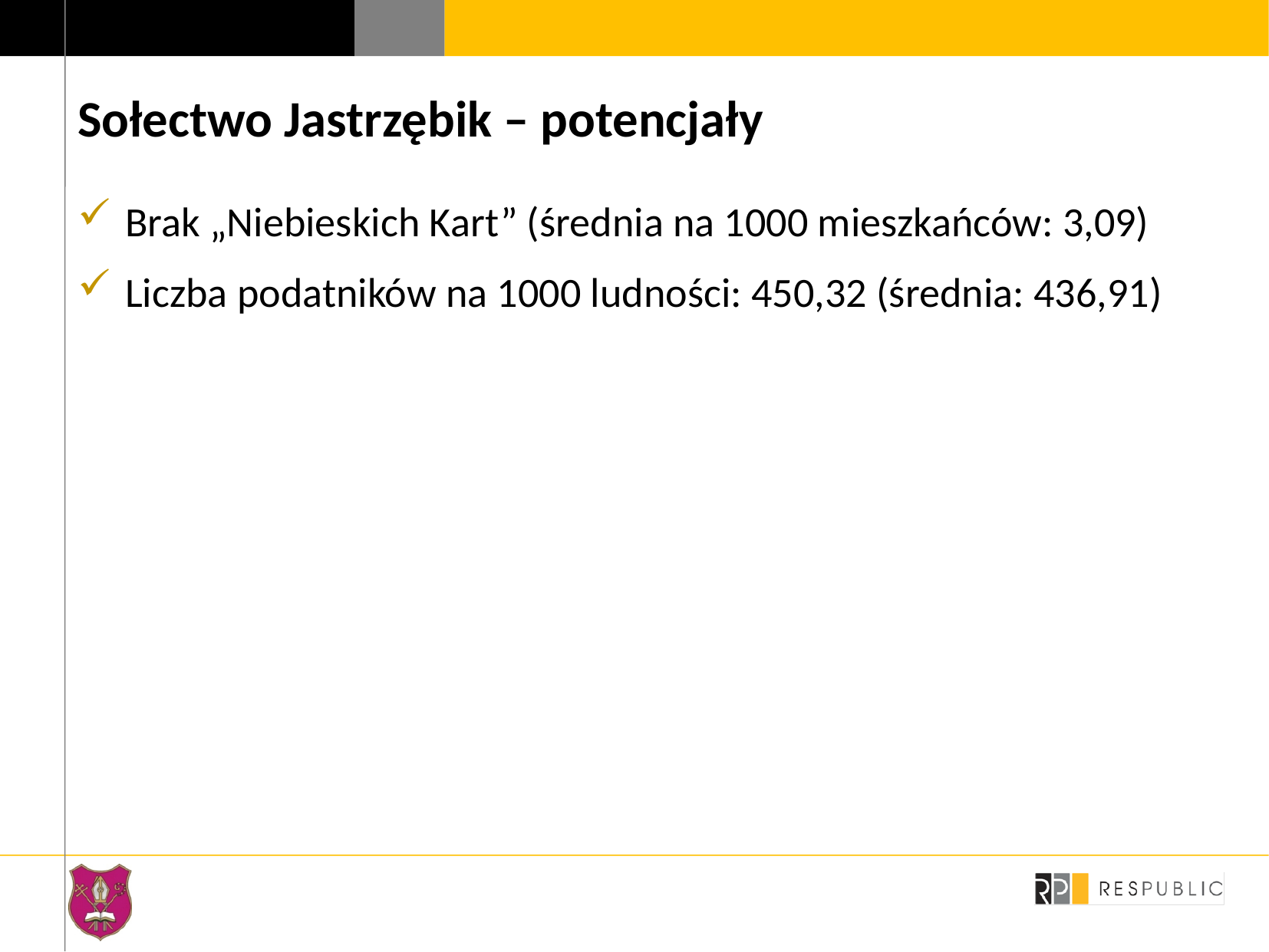

# Sołectwo Jastrzębik – potencjały
Brak „Niebieskich Kart” (średnia na 1000 mieszkańców: 3,09)
Liczba podatników na 1000 ludności: 450,32 (średnia: 436,91)